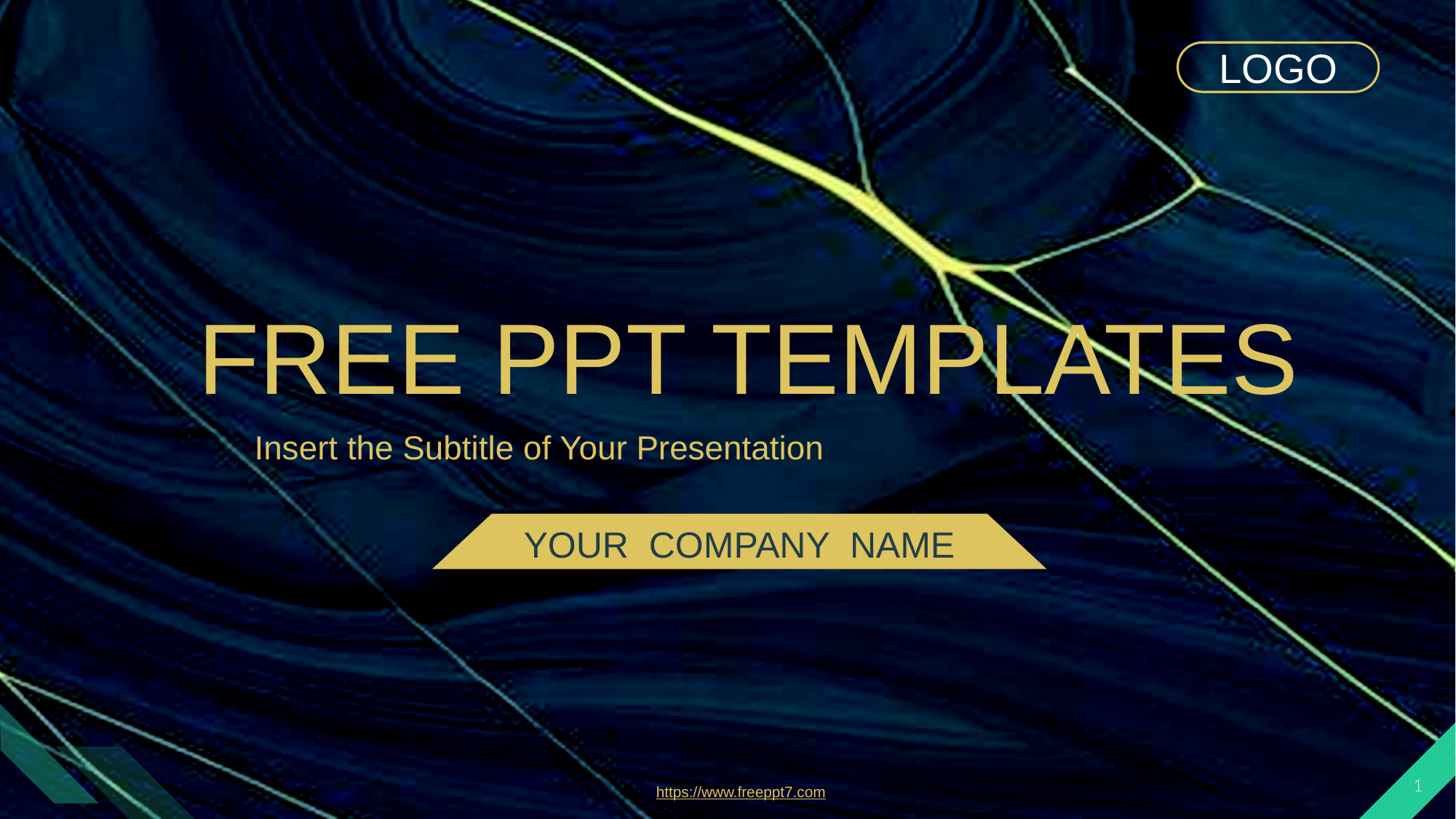

LOGO
FREE PPT TEMPLATES
Insert the Subtitle of Your Presentation
YOUR  COMPANY  NAME
https://www.freeppt7.com